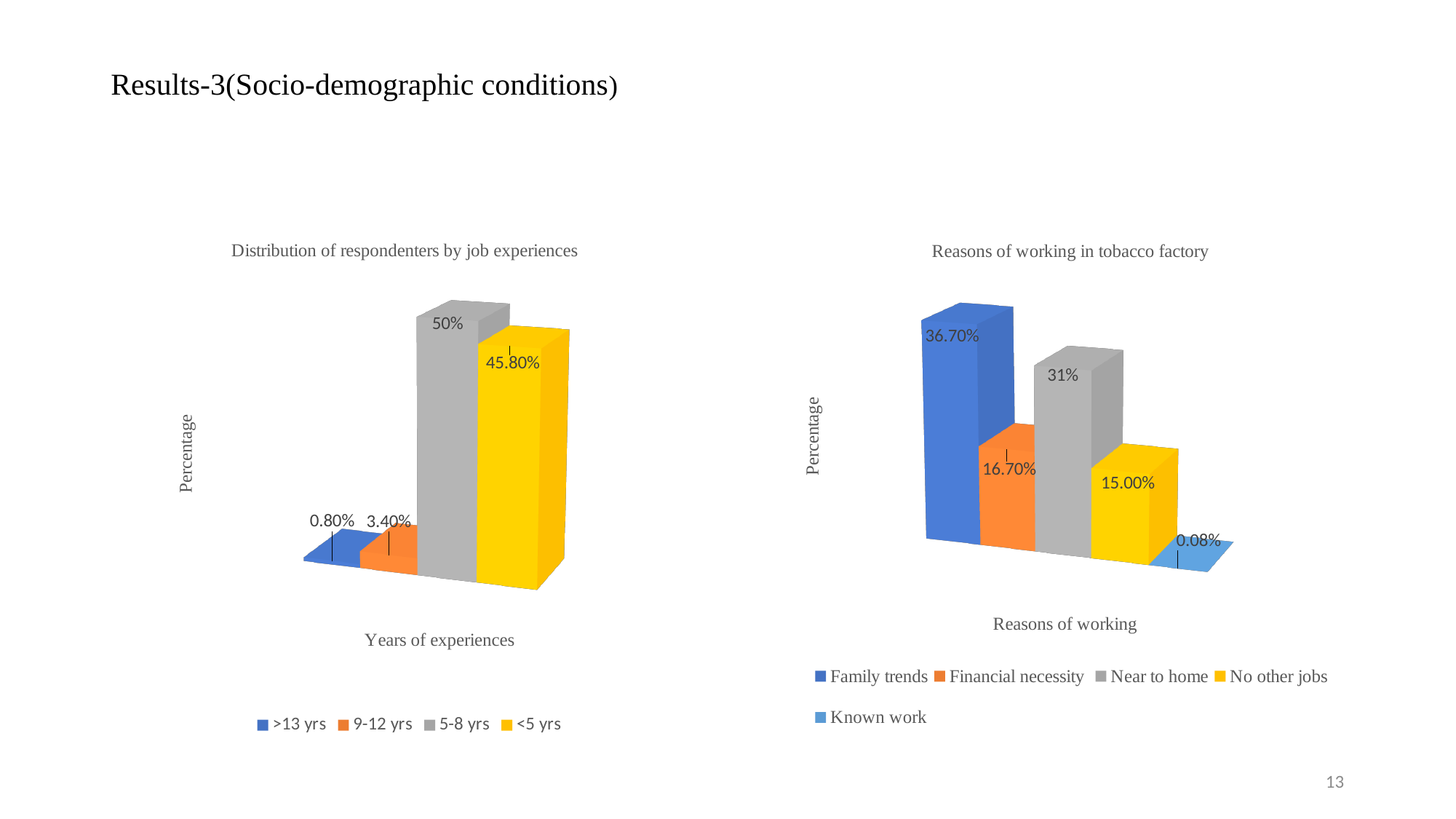

# Results-3(Socio-demographic conditions)

[unsupported chart]

[unsupported chart]

13